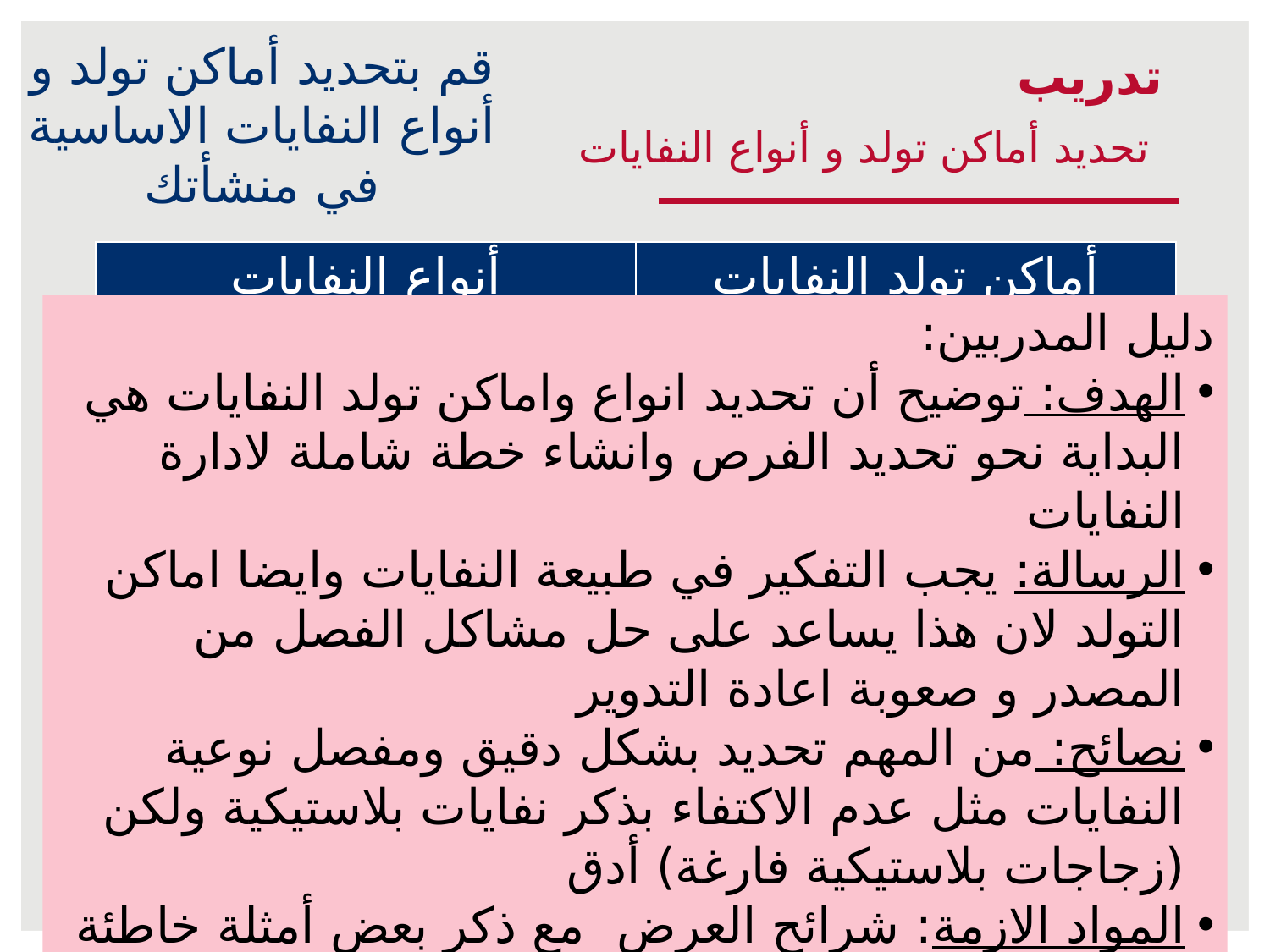

تدريب
تحديد أماكن تولد و أنواع النفايات
قم بتحديد أماكن تولد و أنواع النفايات الاساسية في منشأتك
| أنواع النفايات | أماكن تولد النفايات |
| --- | --- |
|  |  |
|  |  |
|  |  |
|  |  |
|  |  |
|  |  |
|  |  |
|  |  |
|  |  |
|  |  |
|  |  |
دليل المدربين:
الهدف: توضيح أن تحديد انواع واماكن تولد النفايات هي البداية نحو تحديد الفرص وانشاء خطة شاملة لادارة النفايات
الرسالة: يجب التفكير في طبيعة النفايات وايضا اماكن التولد لان هذا يساعد على حل مشاكل الفصل من المصدر و صعوبة اعادة التدوير
نصائح: من المهم تحديد بشكل دقيق ومفصل نوعية النفايات مثل عدم الاكتفاء بذكر نفايات بلاستيكية ولكن (زجاجات بلاستيكية فارغة) أدق
المواد الازمة: شرائح العرض  مع ذكر بعض أمثلة خاطئة والتأكد من ان الكل على علم بذلك مع تصحيحها
التقديم: محاضرة